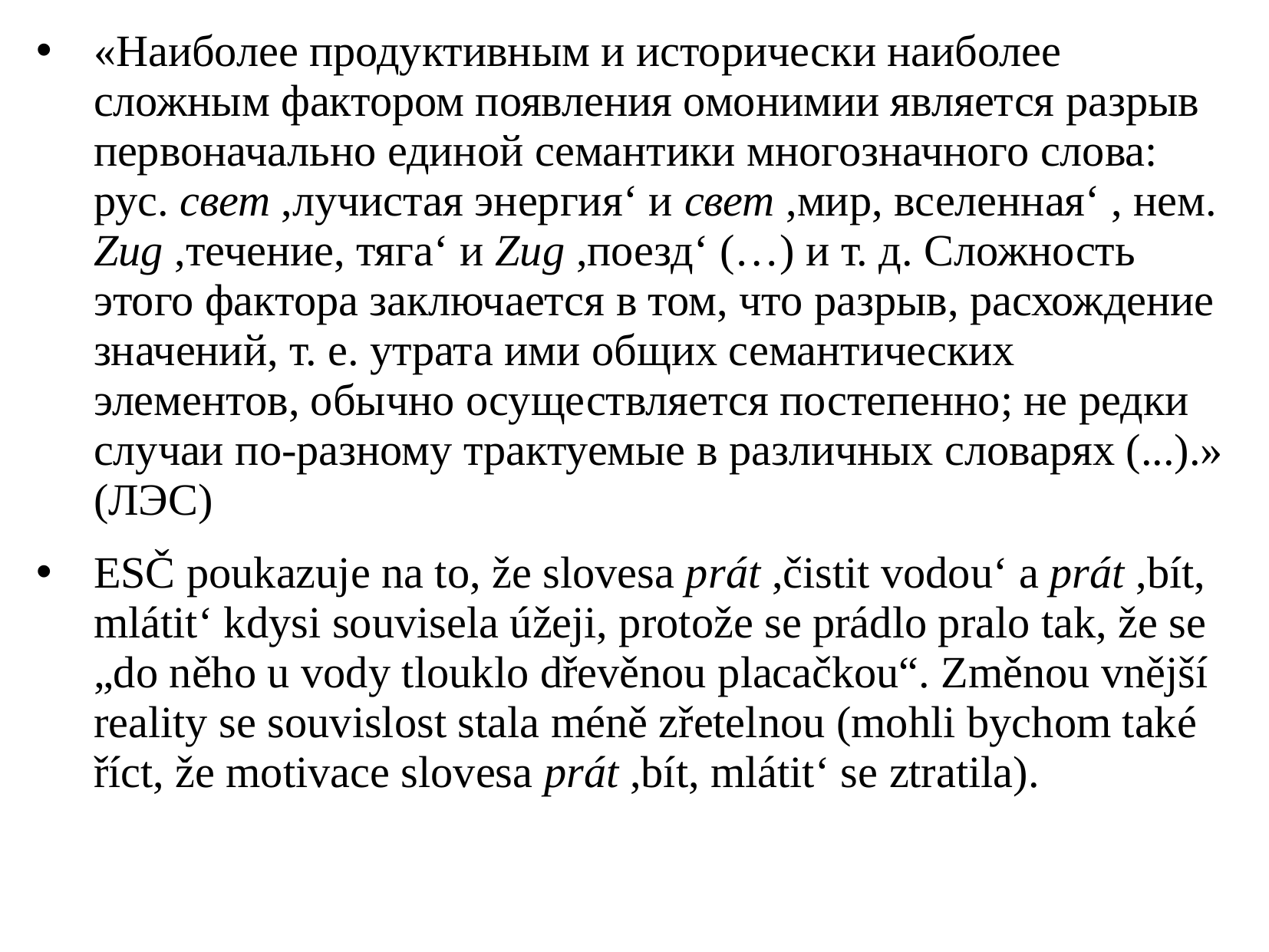

«Наиболее продуктивным и исторически наиболее сложным фактором появления омонимии является разрыв первоначально единой семантики многозначного слова: рус. свет ,лучистая энергия‘ и свет ,мир, вселенная‘ , нем. Zug ,течение, тяга‘ и Zug ,поезд‘ (…) и т. д. Сложность этого фактора заключается в том, что разрыв, расхождение значений, т. е. утрата ими общих семантических элементов, обычно осуществляется постепенно; не редки случаи по-разному трактуемые в различных словарях (...).» (ЛЭС)
ESČ poukazuje na to, že slovesa prát ,čistit vodou‘ a prát ,bít, mlátit‘ kdysi souvisela úžeji, protože se prádlo pralo tak, že se „do něho u vody tlouklo dřevěnou placačkou“. Změnou vnější reality se souvislost stala méně zřetelnou (mohli bychom také říct, že motivace slovesa prát ,bít, mlátit‘ se ztratila).